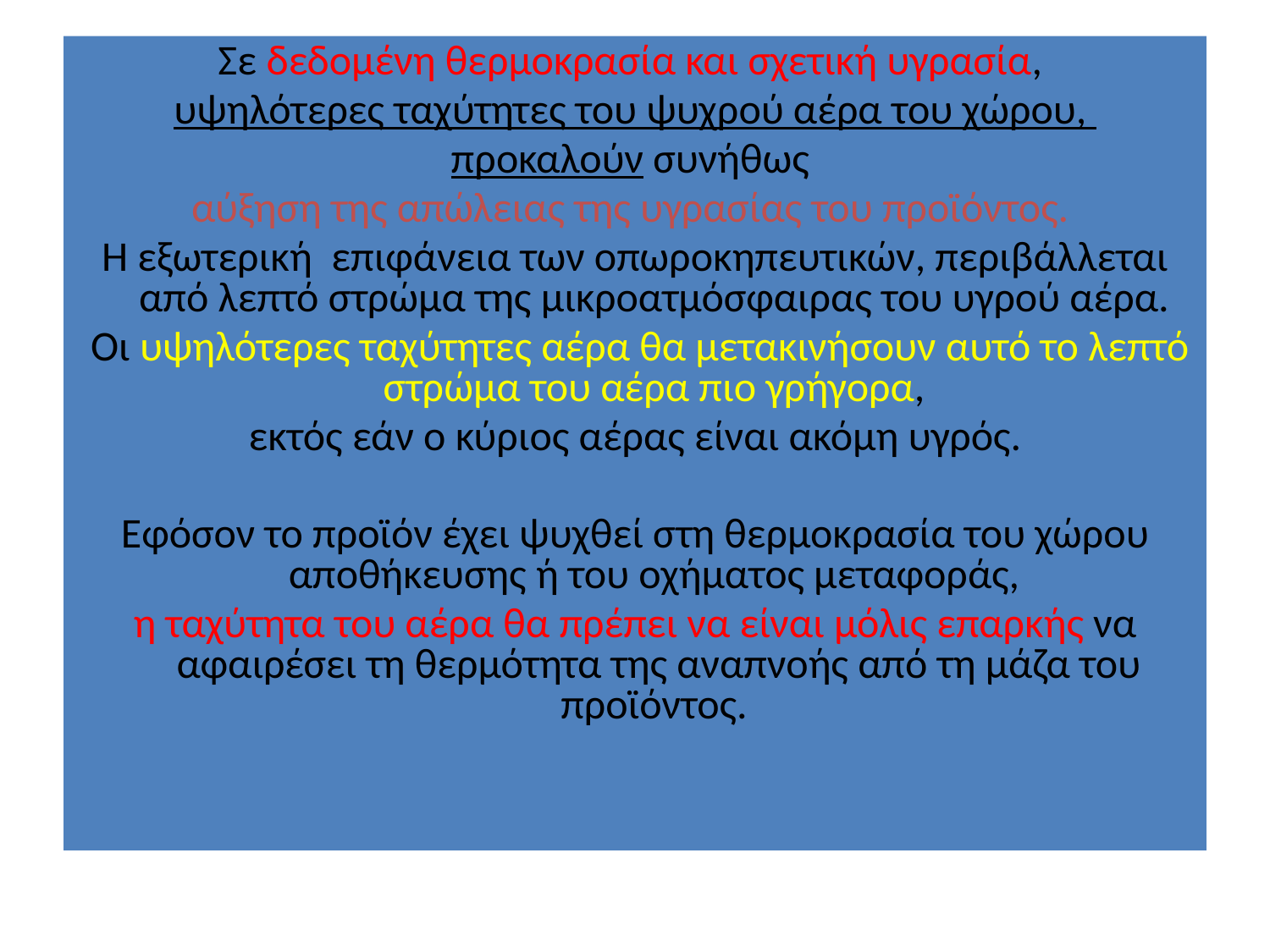

Σε δεδομένη θερμοκρασία και σχετική υγρασία,
υψηλότερες ταχύτητες του ψυχρού αέρα του χώρου,
προκαλούν συνήθως
αύξηση της απώλειας της υγρασίας του προϊόντος.
Η εξωτερική  επιφάνεια των οπωροκηπευτικών, περιβάλλεται από λεπτό στρώμα της μικροατμόσφαιρας του υγρού αέρα.
 Οι υψηλότερες ταχύτητες αέρα θα μετακινήσουν αυτό το λεπτό στρώμα του αέρα πιο γρήγορα,
εκτός εάν ο κύριος αέρας είναι ακόμη υγρός.

Εφόσον το προϊόν έχει ψυχθεί στη θερμοκρασία του χώρου αποθήκευσης ή του οχήματος μεταφοράς,
η ταχύτητα του αέρα θα πρέπει να είναι μόλις επαρκής να αφαιρέσει τη θερμότητα της αναπνοής από τη μάζα του προϊόντος.